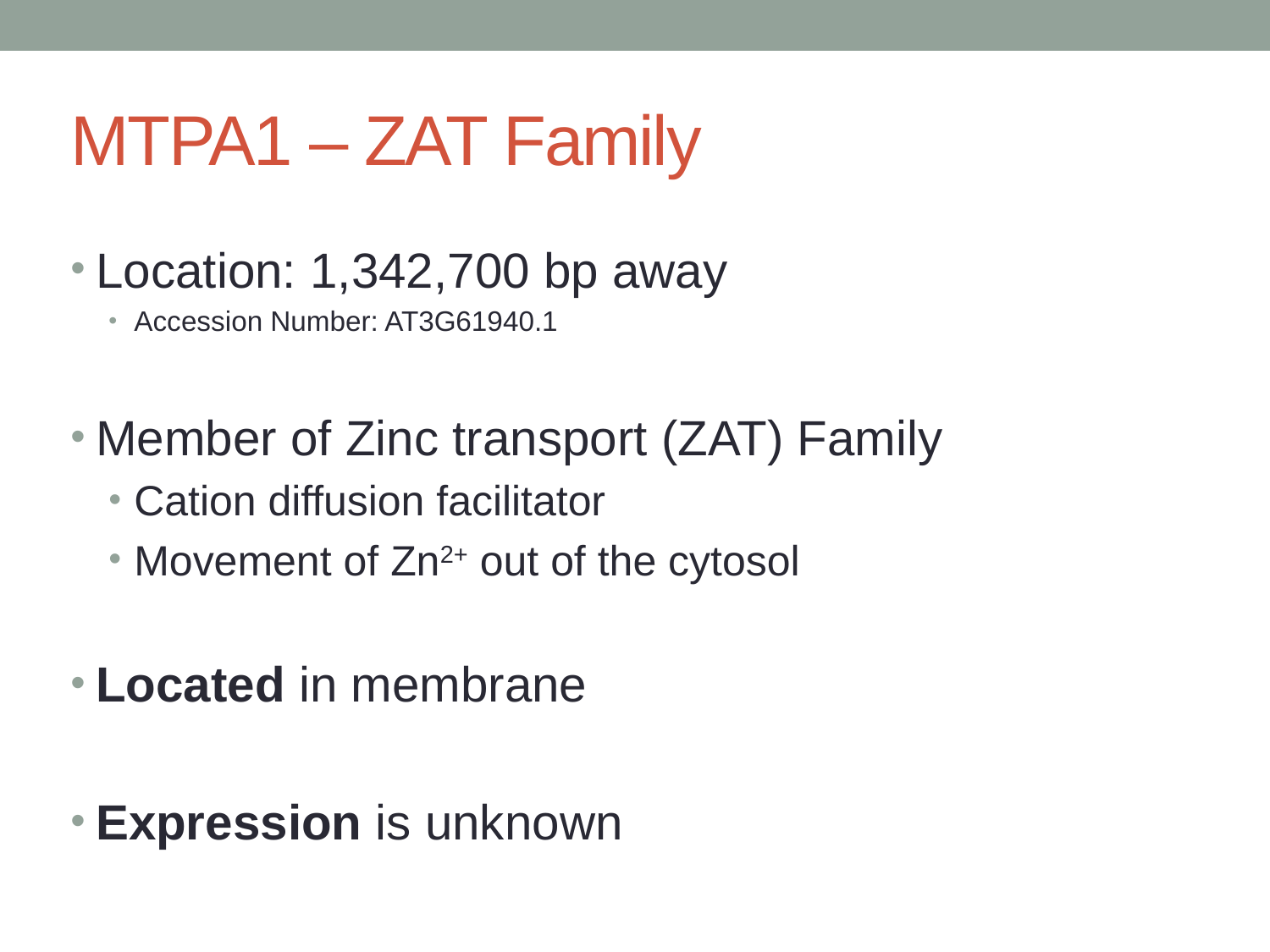

# MTPA1 – ZAT Family
Location: 1,342,700 bp away
Accession Number: AT3G61940.1

Member of Zinc transport (ZAT) Family
Cation diffusion facilitator
Movement of Zn2+ out of the cytosol

Located in membrane

Expression is unknown